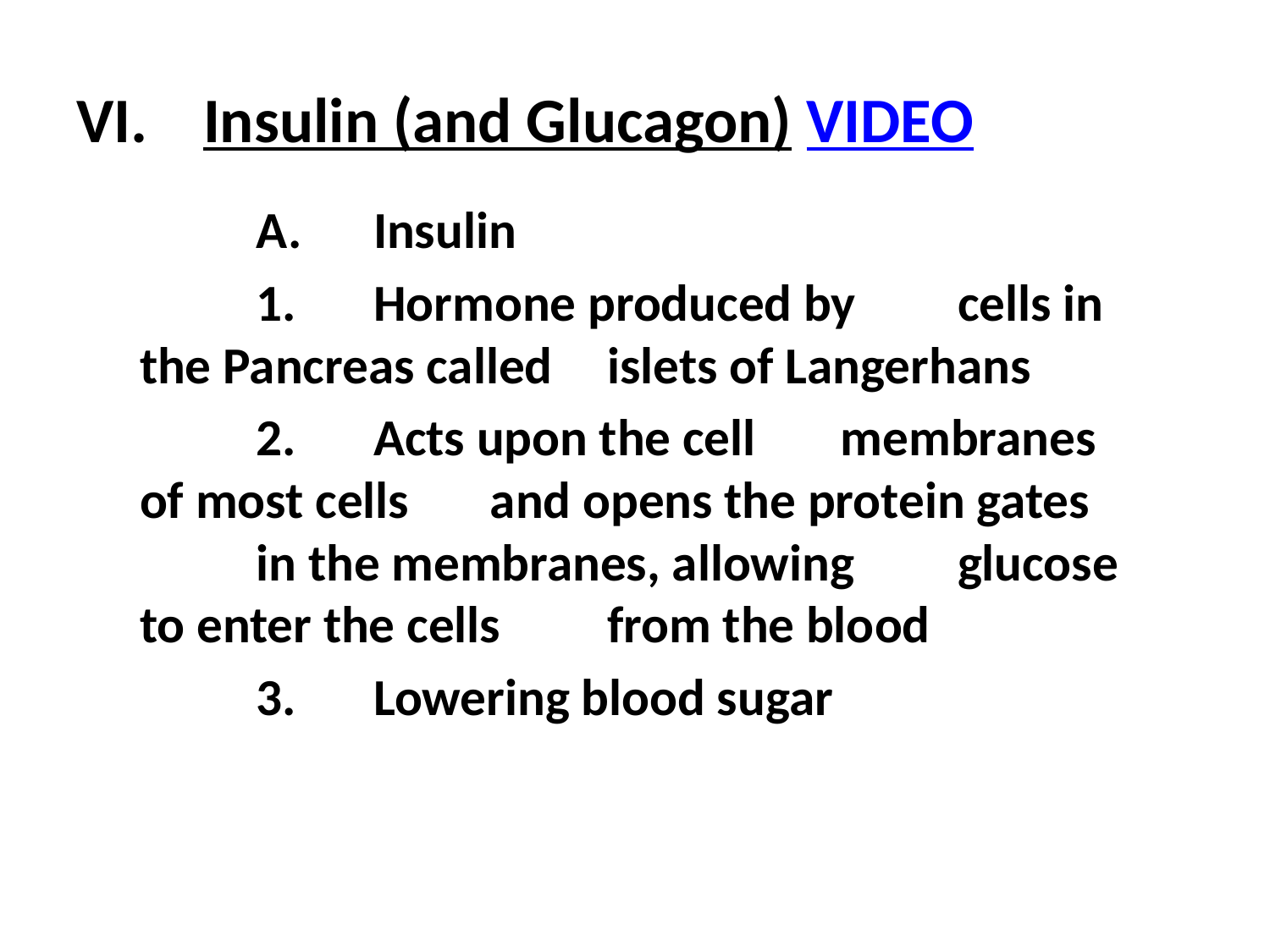

# VI.	Insulin (and Glucagon) VIDEO
	A.	Insulin
		1.	Hormone produced by 				cells in the Pancreas called 			islets of Langerhans
		2.	Acts upon the cell 				membranes of most cells 			and opens the protein gates 			in the membranes, allowing 			glucose to enter the cells 			from the blood
		3.	Lowering blood sugar